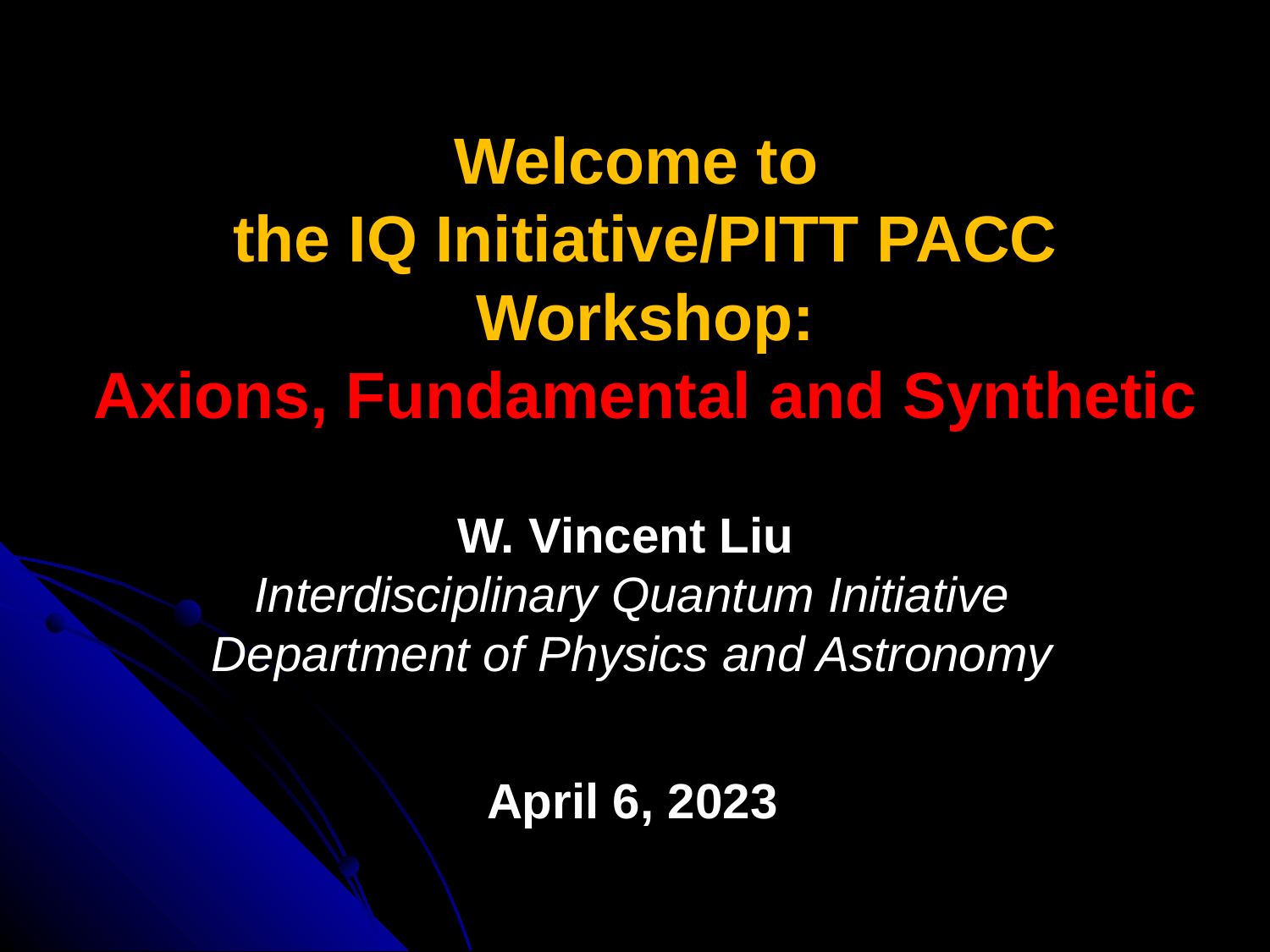

# Welcome to the IQ Initiative/PITT PACC Workshop: Axions, Fundamental and Synthetic
W. Vincent Liu
Interdisciplinary Quantum Initiative
Department of Physics and Astronomy

April 6, 2023